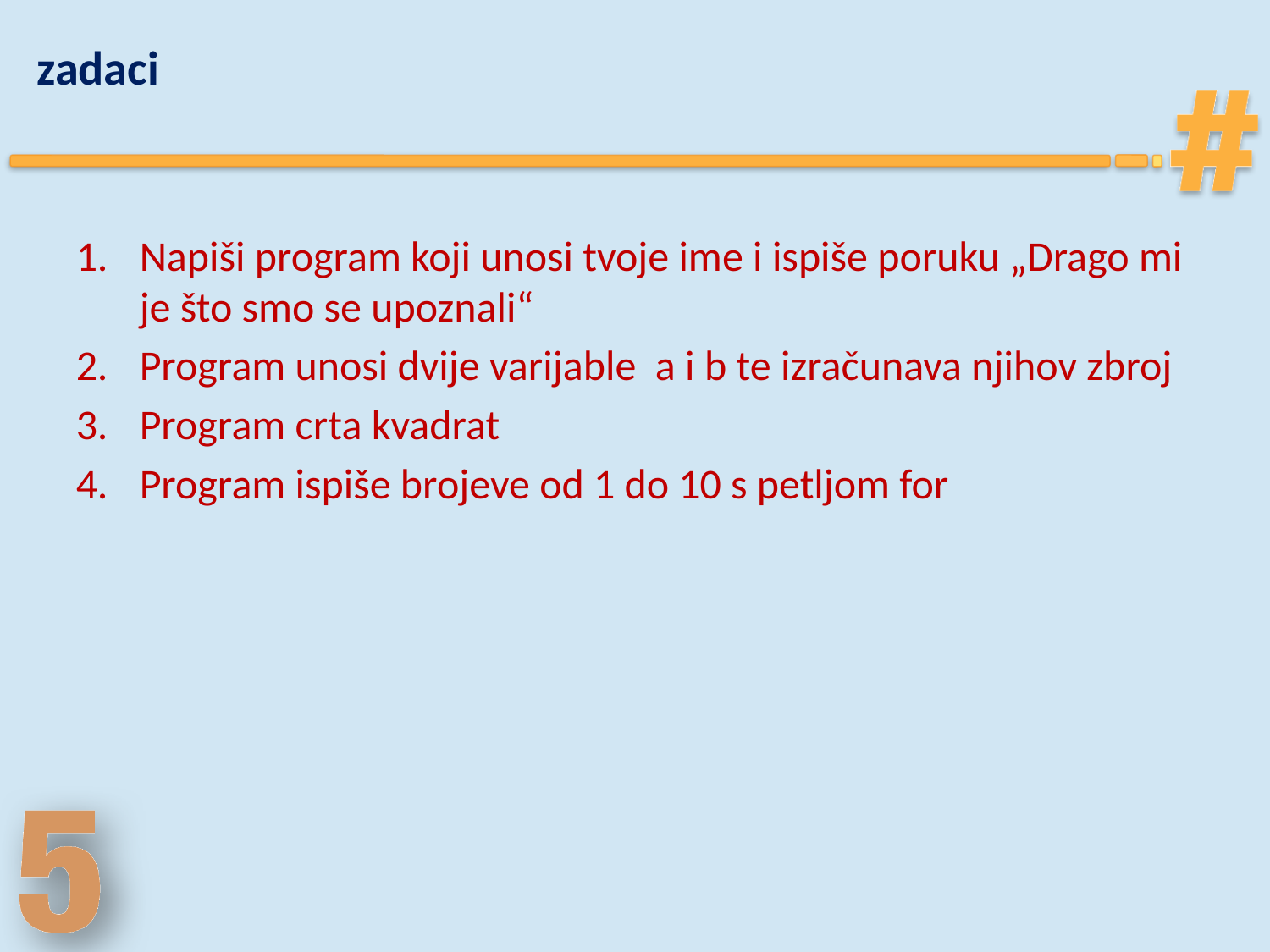

# zadaci
Napiši program koji unosi tvoje ime i ispiše poruku „Drago mi je što smo se upoznali“
Program unosi dvije varijable  a i b te izračunava njihov zbroj
Program crta kvadrat
Program ispiše brojeve od 1 do 10 s petljom for